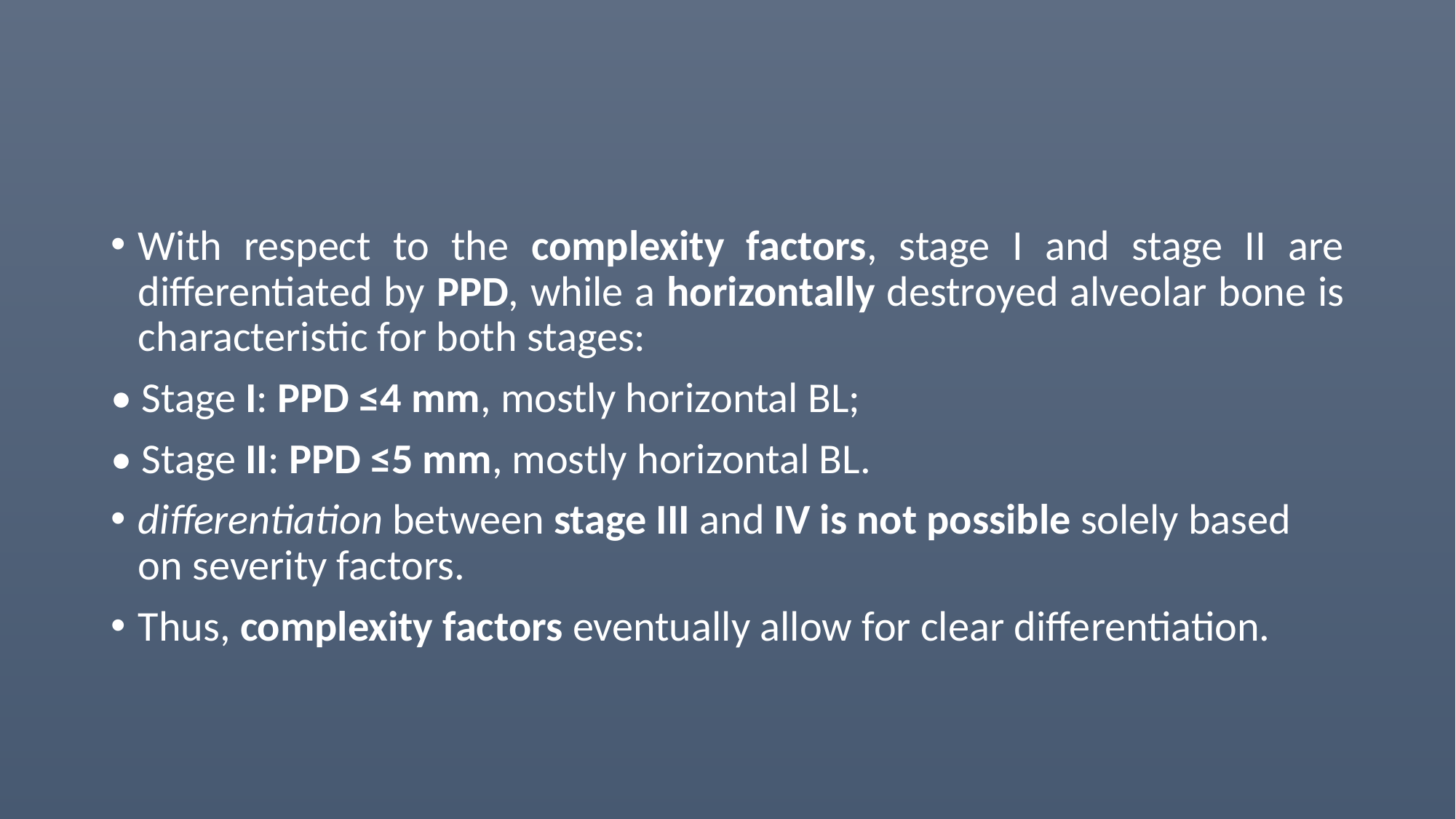

#
With respect to the complexity factors, stage I and stage II are differentiated by PPD, while a horizontally destroyed alveolar bone is characteristic for both stages:
• Stage I: PPD ≤4 mm, mostly horizontal BL;
• Stage II: PPD ≤5 mm, mostly horizontal BL.
differentiation between stage III and IV is not possible solely based on severity factors.
Thus, complexity factors eventually allow for clear differentiation.